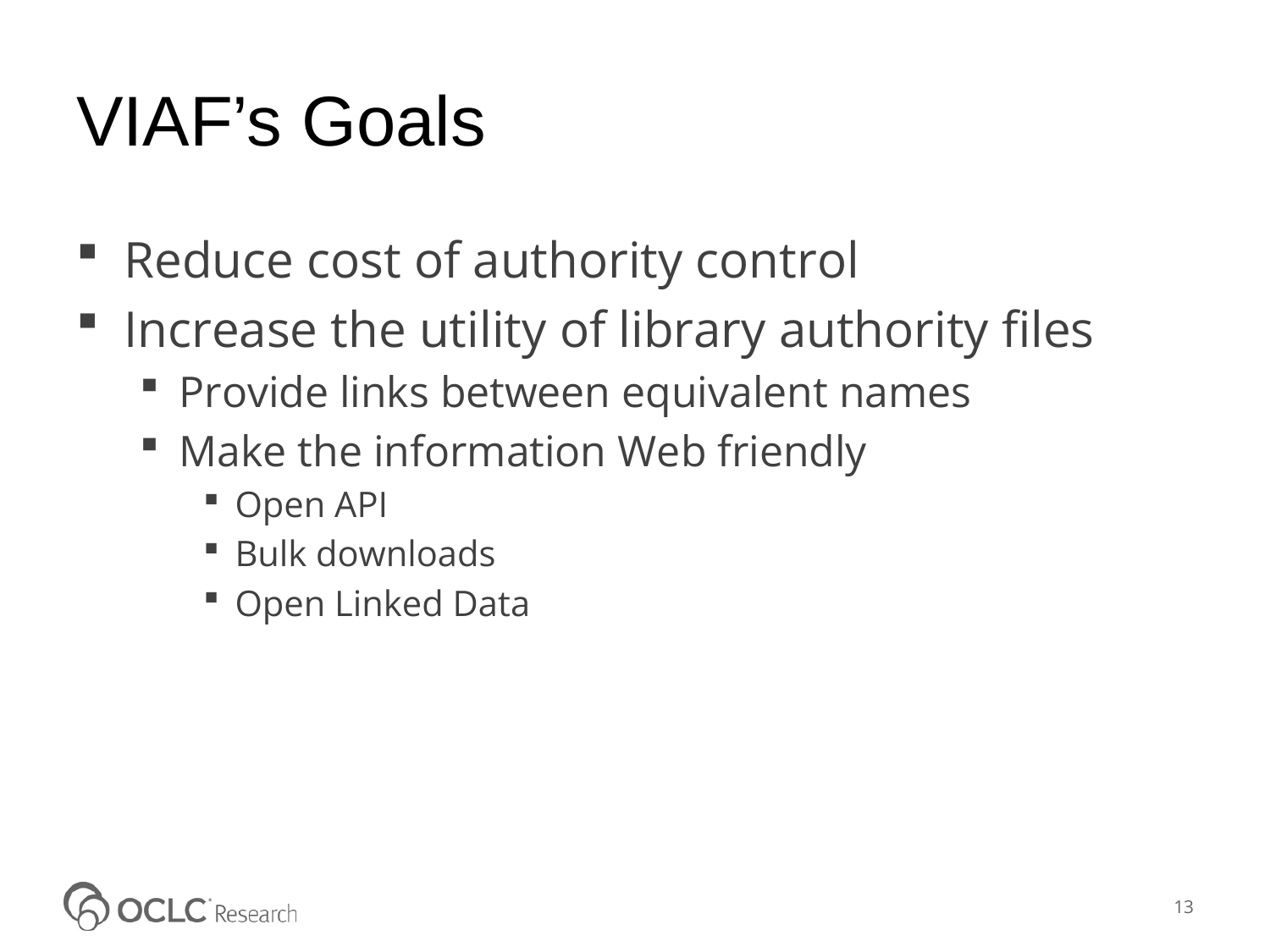

# VIAF’s Goals
Reduce cost of authority control
Increase the utility of library authority files
Provide links between equivalent names
Make the information Web friendly
Open API
Bulk downloads
Open Linked Data

13